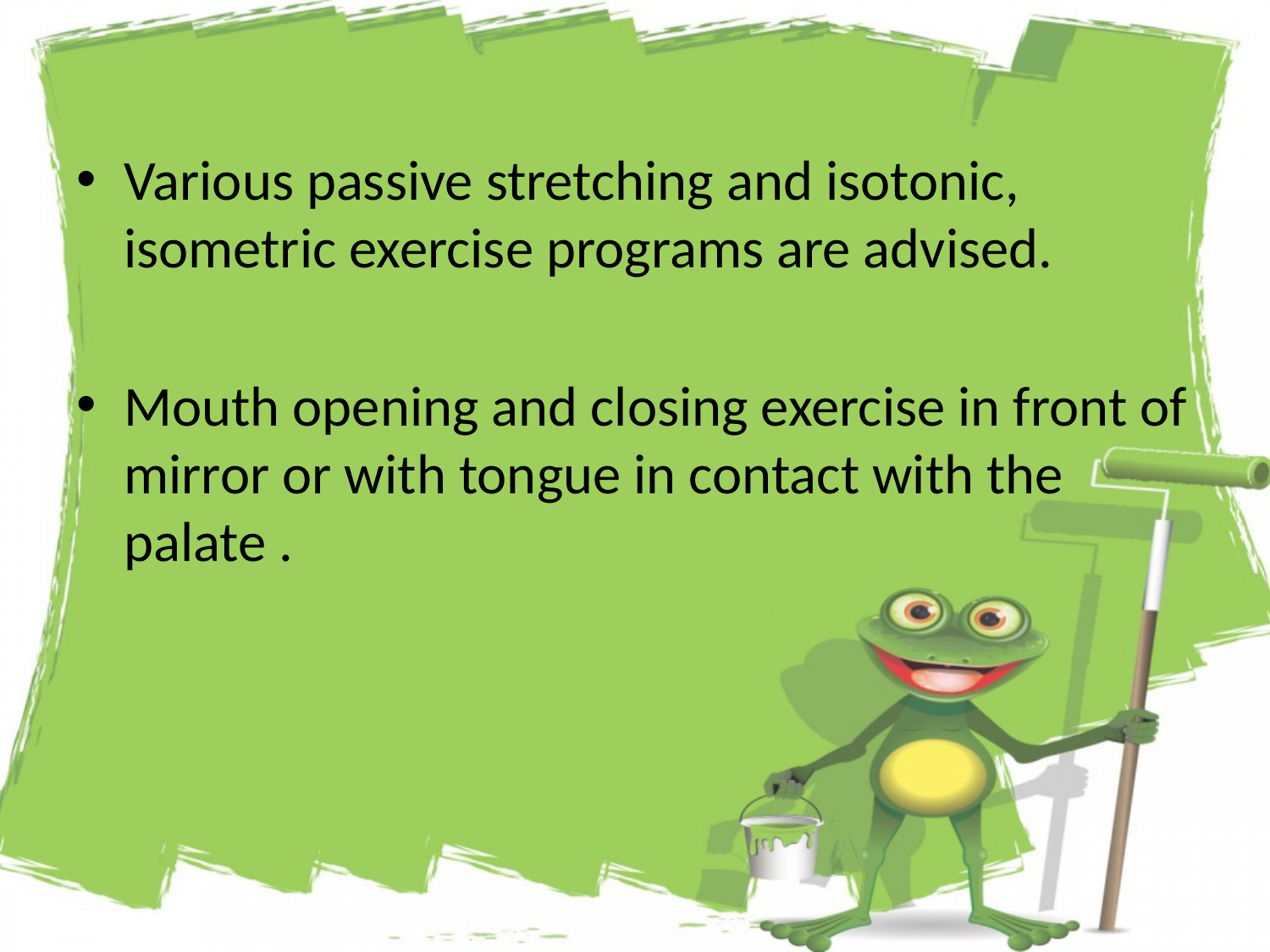

Various passive stretching and isotonic, isometric exercise programs are advised.

Mouth opening and closing exercise in front of mirror or with tongue in contact with the palate .